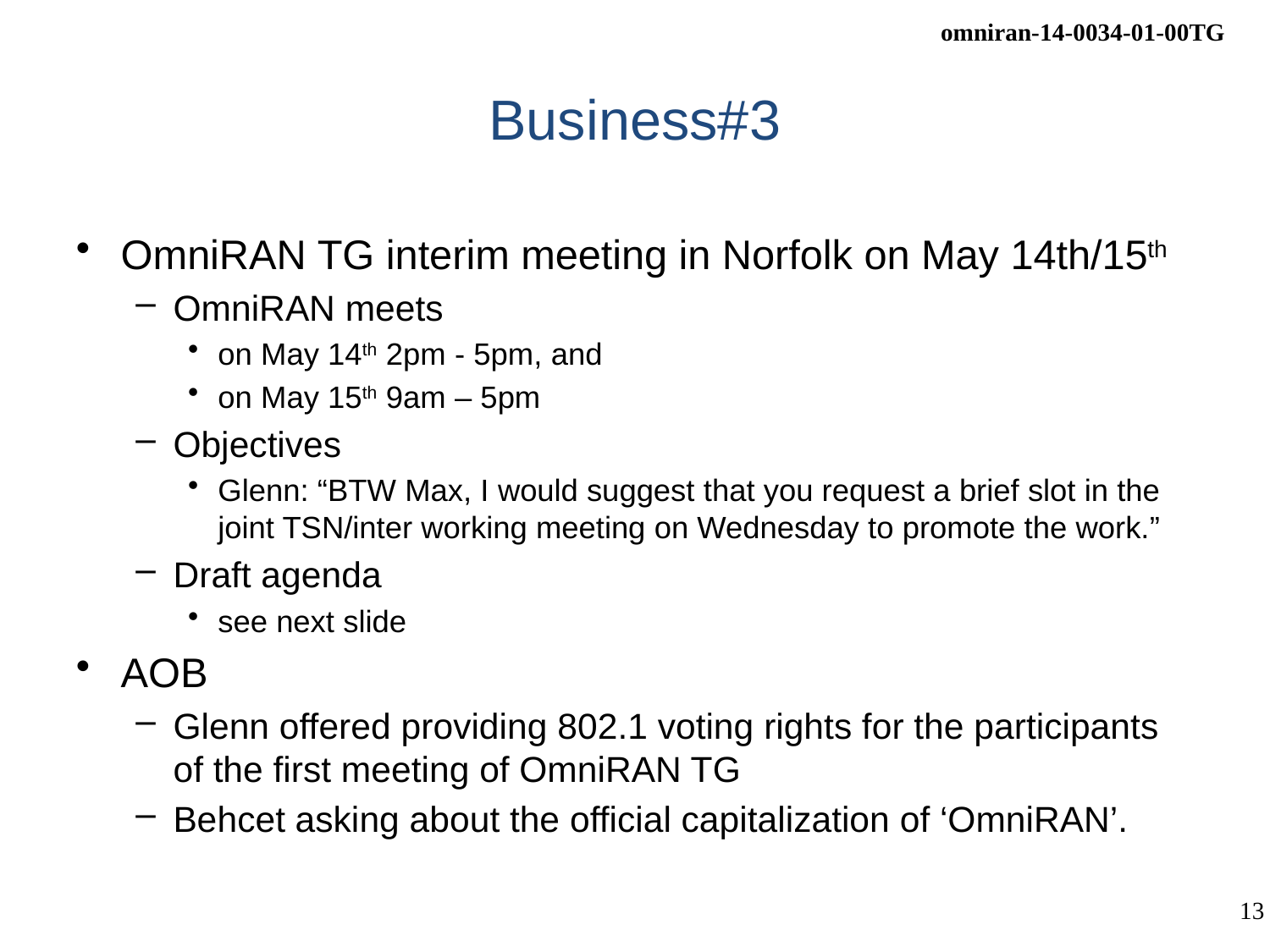

# Business#3
OmniRAN TG interim meeting in Norfolk on May 14th/15th
OmniRAN meets
on May 14th 2pm - 5pm, and
on May 15th 9am – 5pm
Objectives
Glenn: “BTW Max, I would suggest that you request a brief slot in the joint TSN/inter working meeting on Wednesday to promote the work.”
Draft agenda
see next slide
AOB
Glenn offered providing 802.1 voting rights for the participants of the first meeting of OmniRAN TG
Behcet asking about the official capitalization of ‘OmniRAN’.